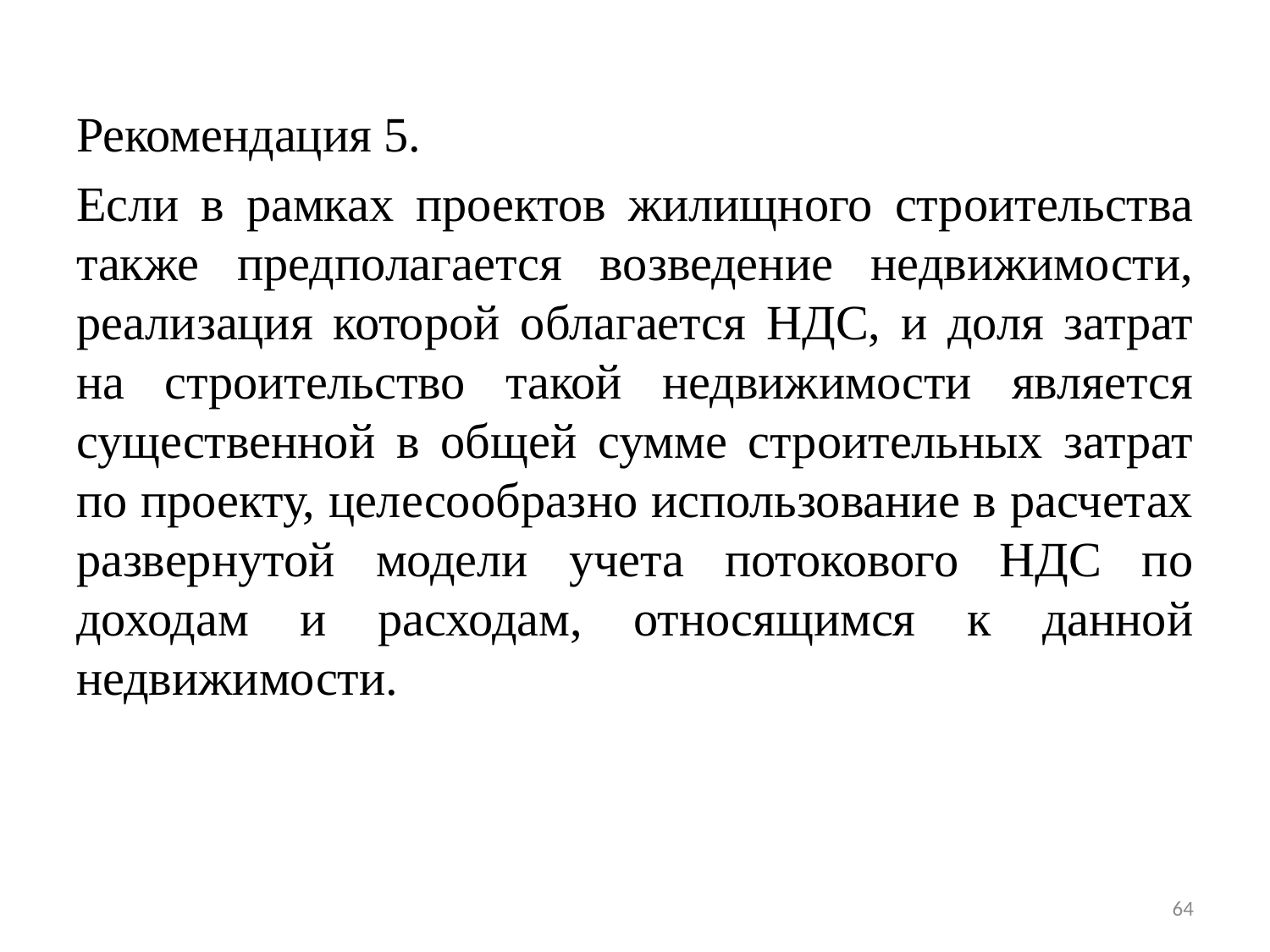

Рекомендация 5.
Если в рамках проектов жилищного строительства также предполагается возведение недвижимости, реализация которой облагается НДС, и доля затрат на строительство такой недвижимости является существенной в общей сумме строительных затрат по проекту, целесообразно использование в расчетах развернутой модели учета потокового НДС по доходам и расходам, относящимся к данной недвижимости.
64